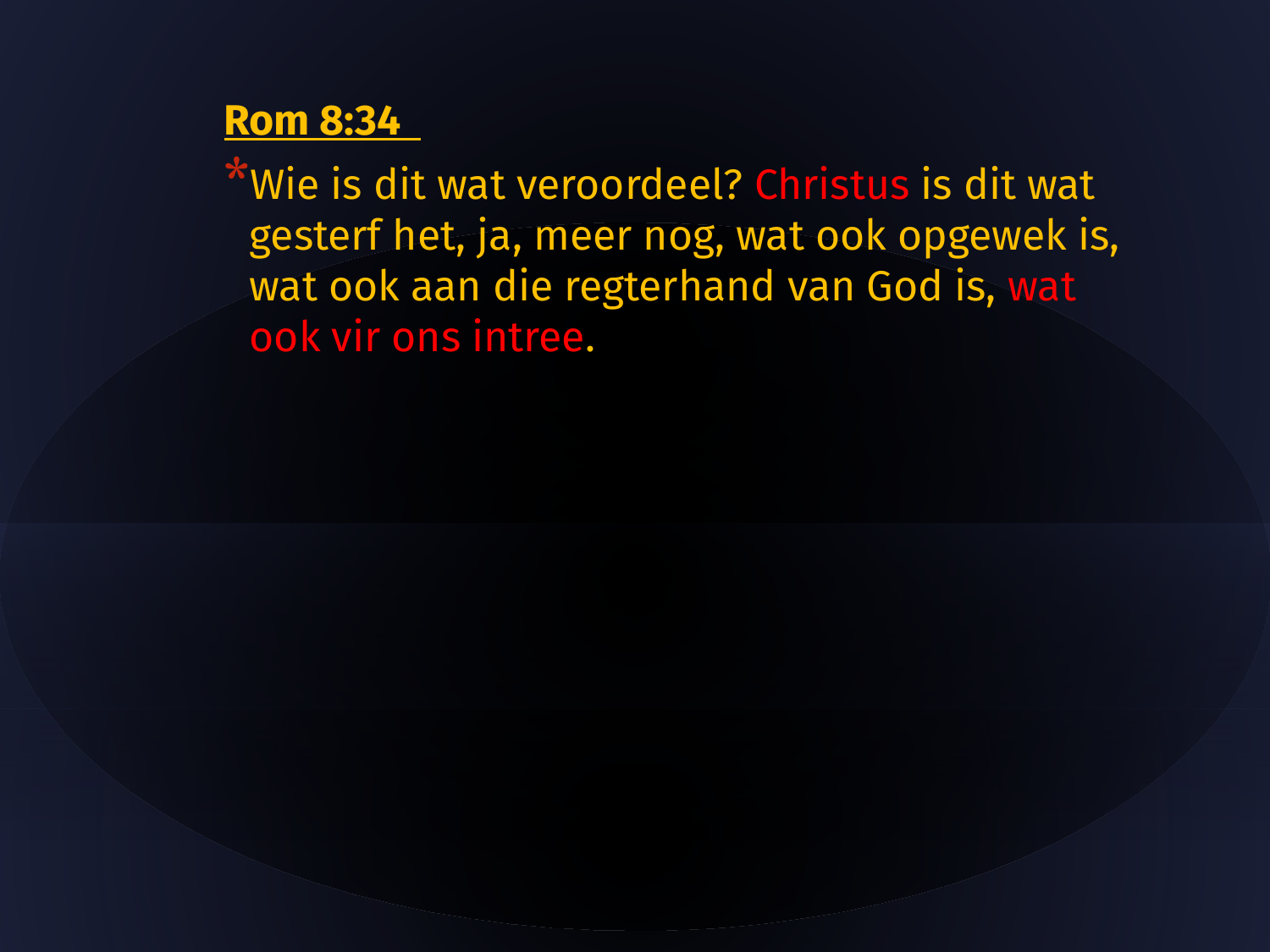

Rom 8:34
Wie is dit wat veroordeel? Christus is dit wat gesterf het, ja, meer nog, wat ook opgewek is, wat ook aan die regterhand van God is, wat ook vir ons intree.